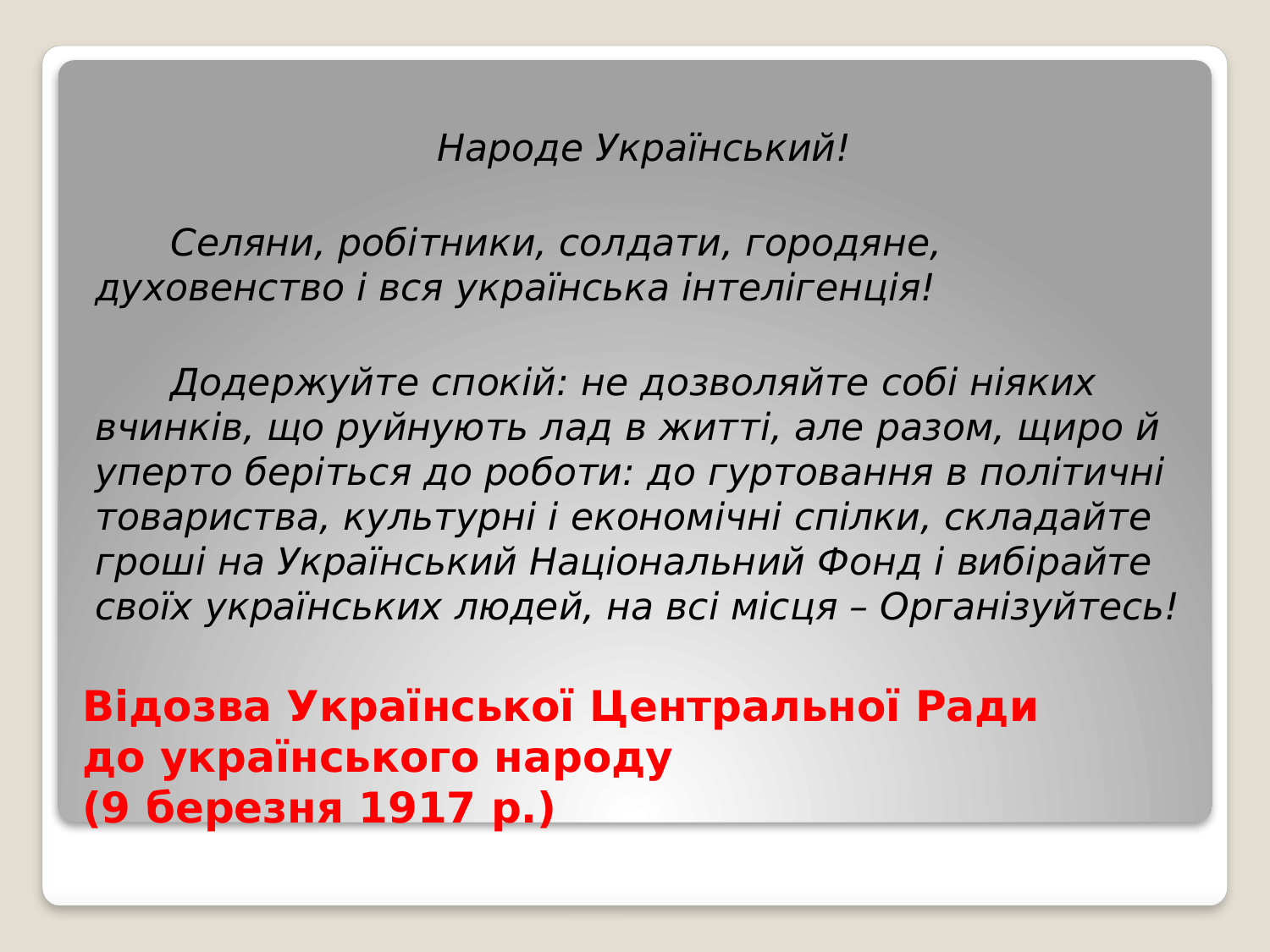

Народе Український!

	Селяни, робітники, солдати, городяне, духовенство і вся українська інтелігенція!

	Додержуйте спокій: не дозволяйте собі ніяких вчинків, що руйнують лад в житті, але разом, щиро й уперто беріться до роботи: до гуртовання в політичні товариства, культурні і економічні спілки, складайте гроші на Український Національний Фонд і вибірайте своїх українських людей, на всі місця – Організуйтесь!

# Відозва Української Центральної Ради до українського народу (9 березня 1917 р.)